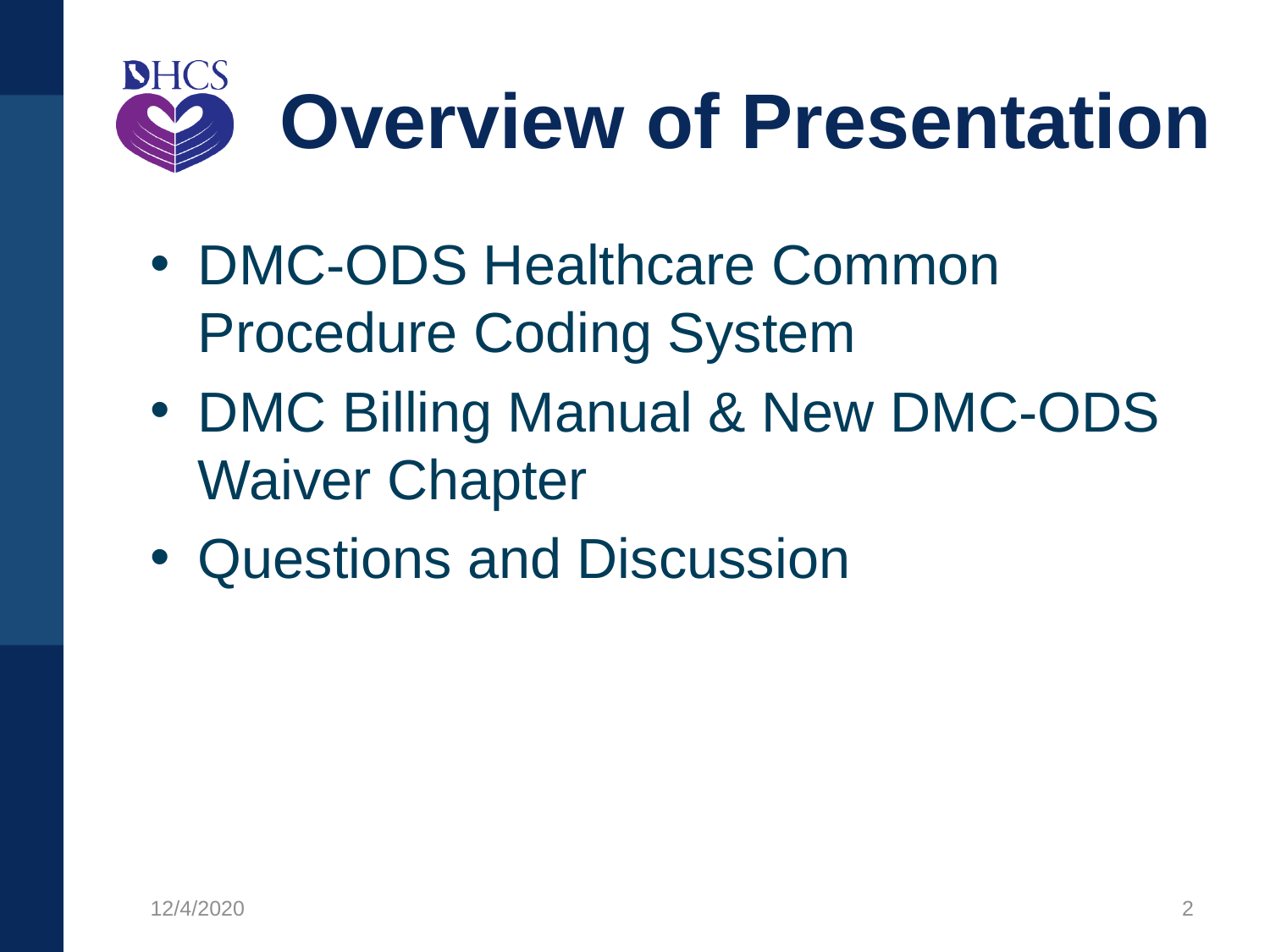

# Overview of Presentation
DMC-ODS Healthcare Common Procedure Coding System
DMC Billing Manual & New DMC-ODS Waiver Chapter
Questions and Discussion
12/4/2020
2